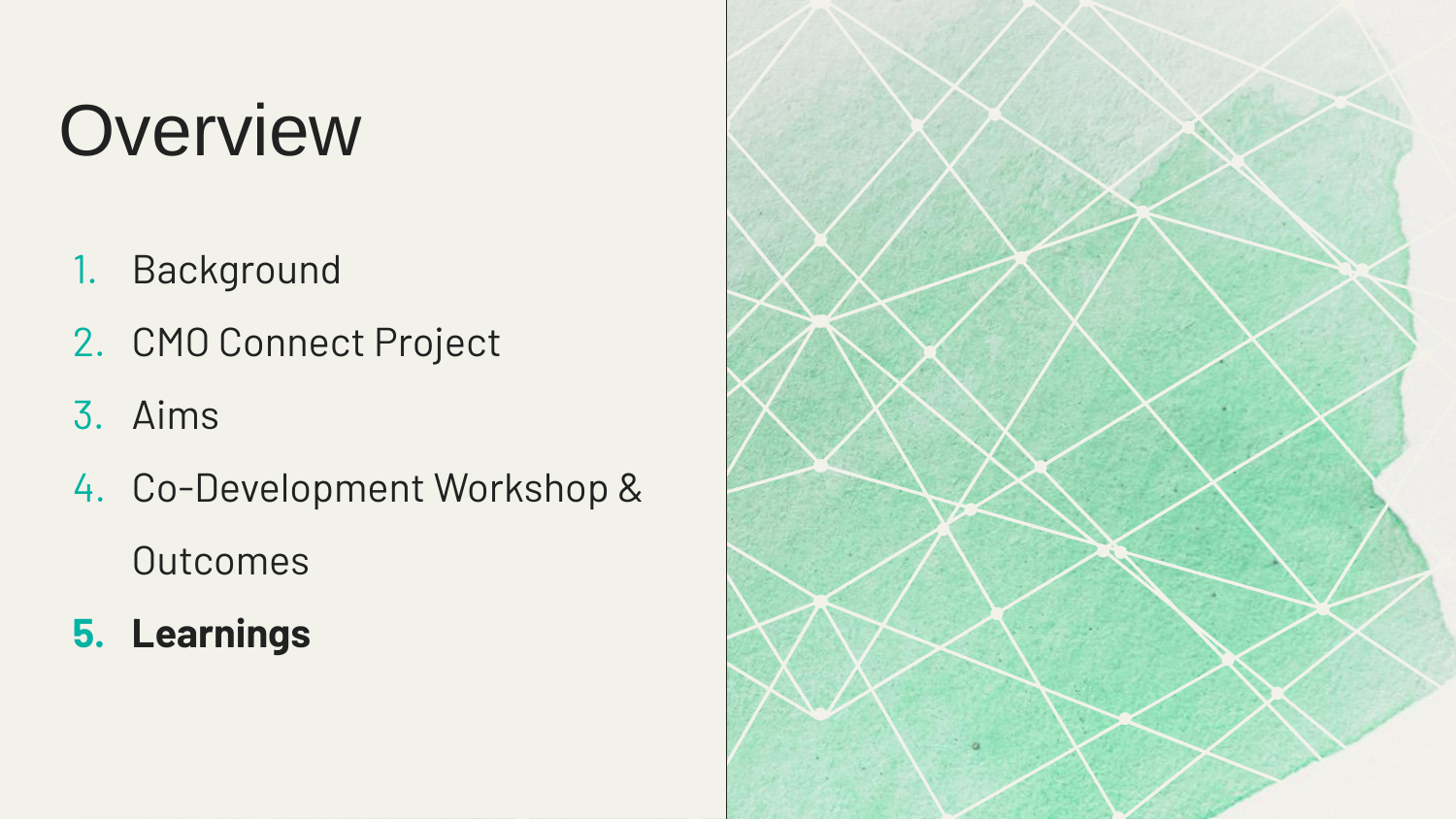

# Overview
Background
CMO Connect Project
Aims
Co-Development Workshop & Outcomes
Learnings